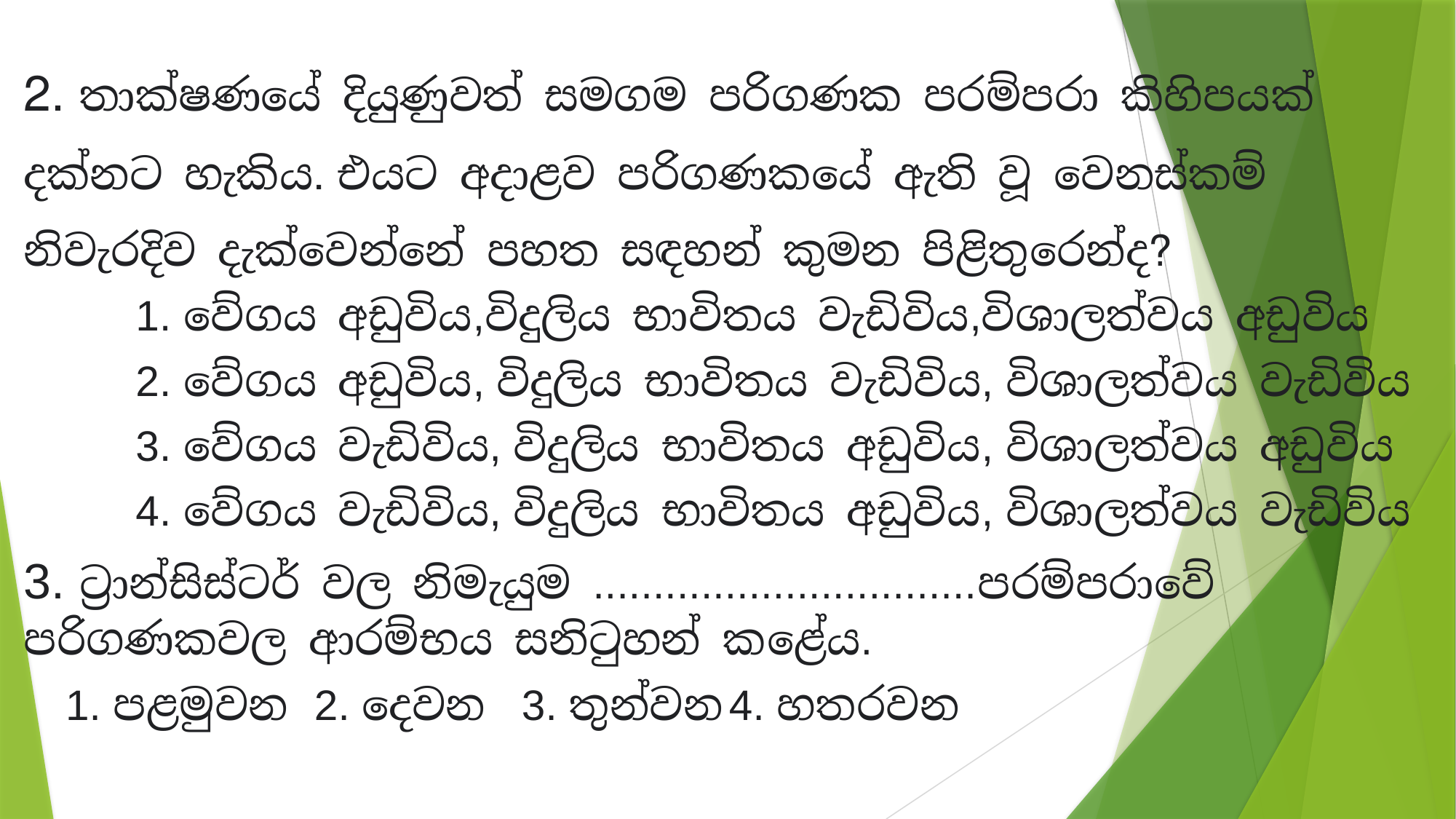

2. තාක්ෂණයේ දියුණුවත් සමගම පරිගණක පරම්පරා කිහිපයක් දක්නට හැකිය. එයට අදාළව පරිගණකයේ ඇති වූ වෙනස්කම් නිවැරදිව දැක්වෙන්නේ පහත සඳහන් කුමන පිළිතුරෙන්ද?
1. වේගය අඩුවිය,විදුලිය භාවිතය වැඩිවිය,විශාලත්වය අඩුවිය
2. වේගය අඩුවිය, විදුලිය භාවිතය වැඩිවිය, විශාලත්වය වැඩිවිය
3. වේගය වැඩිවිය, විදුලිය භාවිතය අඩුවිය, විශාලත්වය අඩුවිය
4. වේගය වැඩිවිය, විදුලිය භාවිතය අඩුවිය, විශාලත්වය වැඩිවිය
3. ට්‍රාන්සිස්ටර් වල නිමැයුම ................................පරම්පරාවේ පරිගණකවල ආරම්භය සනිටුහන් කළේය.
	1. පළමුවන			2. දෙවන				3. තුන්වන						4. හතරවන